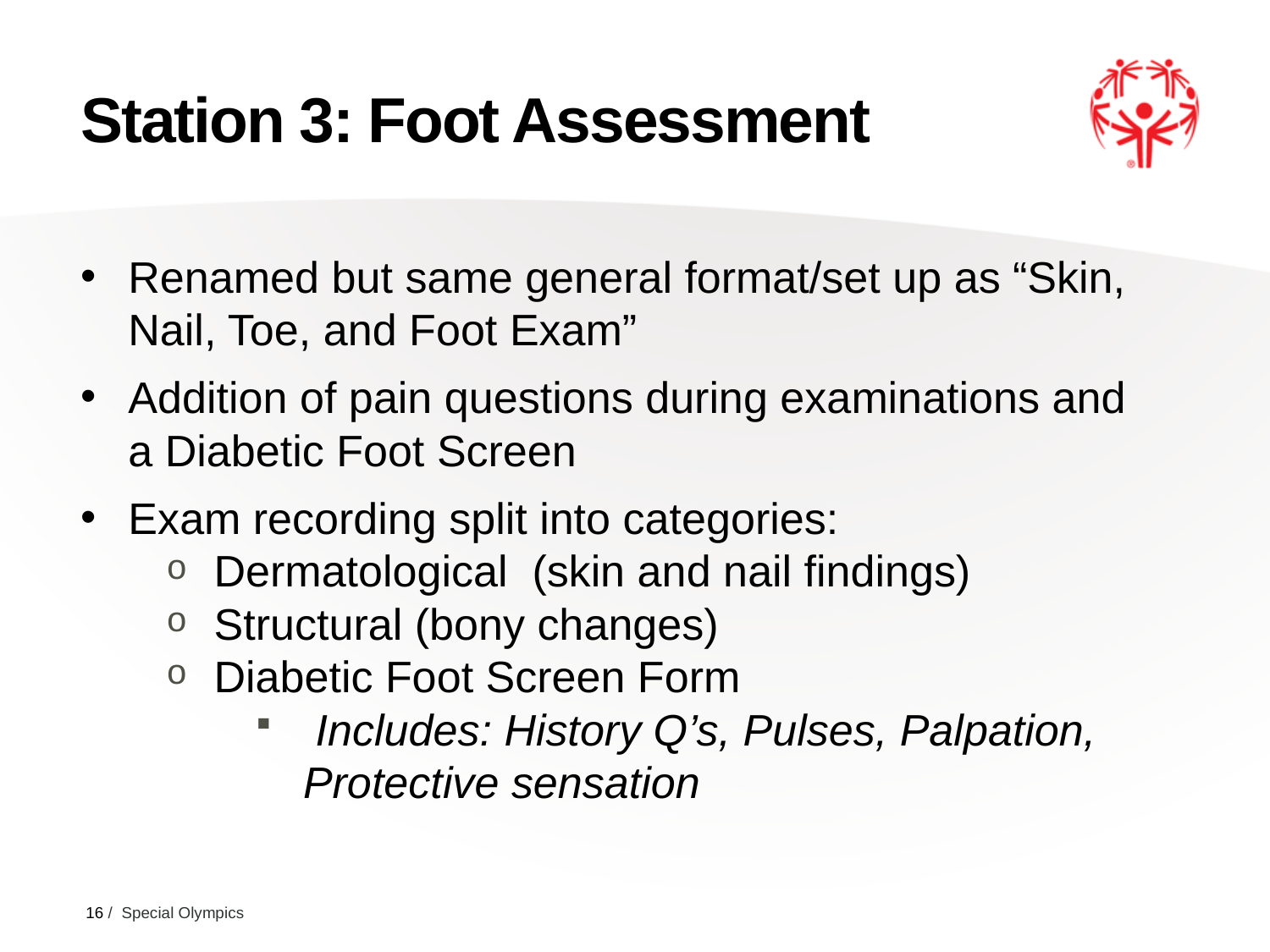

# Station 3: Foot Assessment
Renamed but same general format/set up as “Skin, Nail, Toe, and Foot Exam”
Addition of pain questions during examinations and a Diabetic Foot Screen
Exam recording split into categories:
Dermatological  (skin and nail findings)
Structural (bony changes)
Diabetic Foot Screen Form
 Includes: History Q’s, Pulses, Palpation, Protective sensation
16 /  Special Olympics